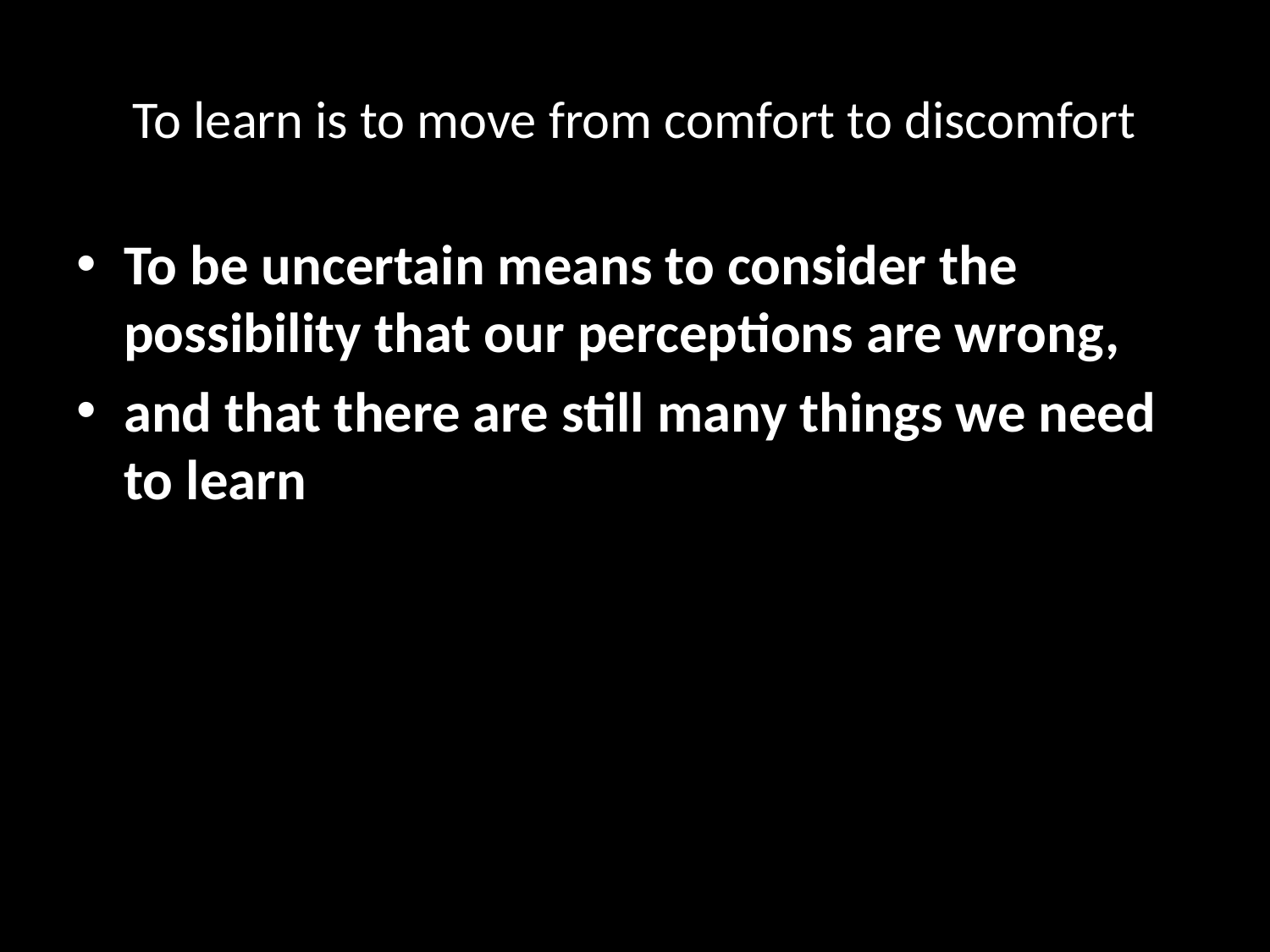

# To learn is to move from comfort to discomfort
To be uncertain means to consider the possibility that our perceptions are wrong,
and that there are still many things we need to learn